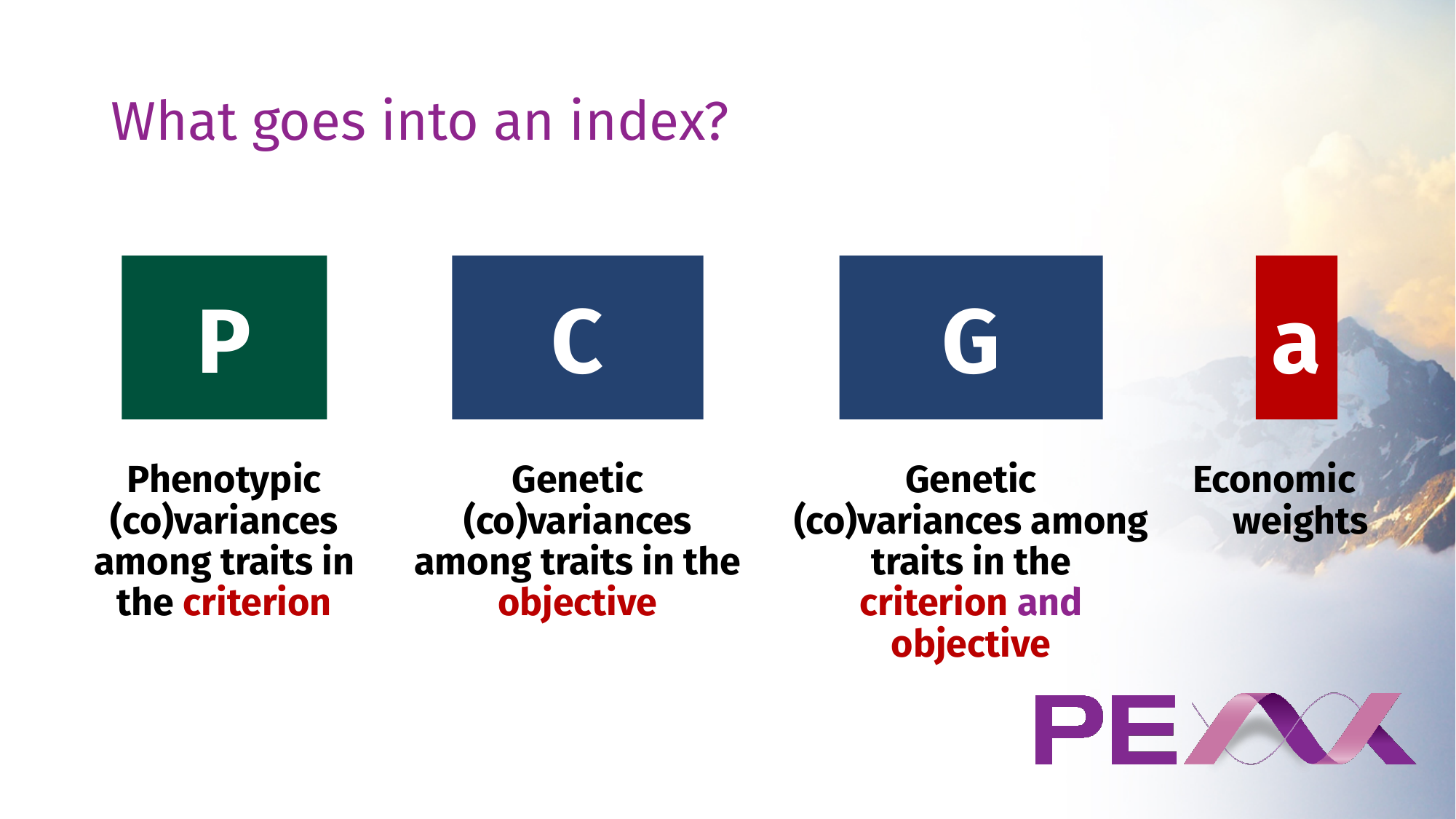

# What goes into an index?

G
Genetic (co)variances among traits in the criterion and objective

P
Phenotypic (co)variances among traits in the criterion

C
Genetic (co)variances among traits in the objective

a
Economic       weights